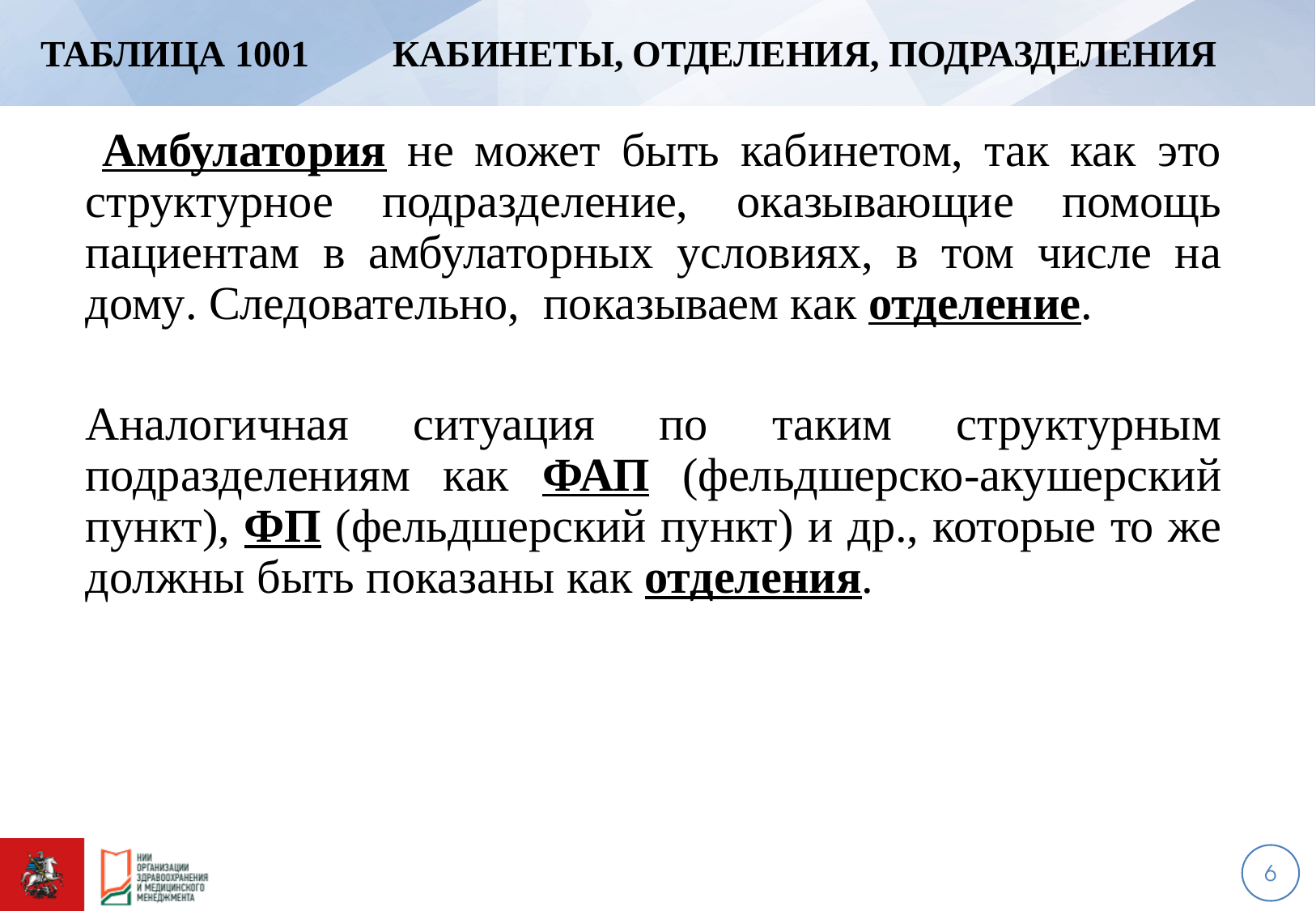

# Таблица 1001         Кабинеты, отделения, подразделения
 Амбулатория не может быть кабинетом, так как это структурное подразделение, оказывающие помощь пациентам в амбулаторных условиях, в том числе на дому. Следовательно,  показываем как отделение.

Аналогичная ситуация по таким структурным подразделениям как ФАП (фельдшерско-акушерский пункт), ФП (фельдшерский пункт) и др., которые то же должны быть показаны как отделения.